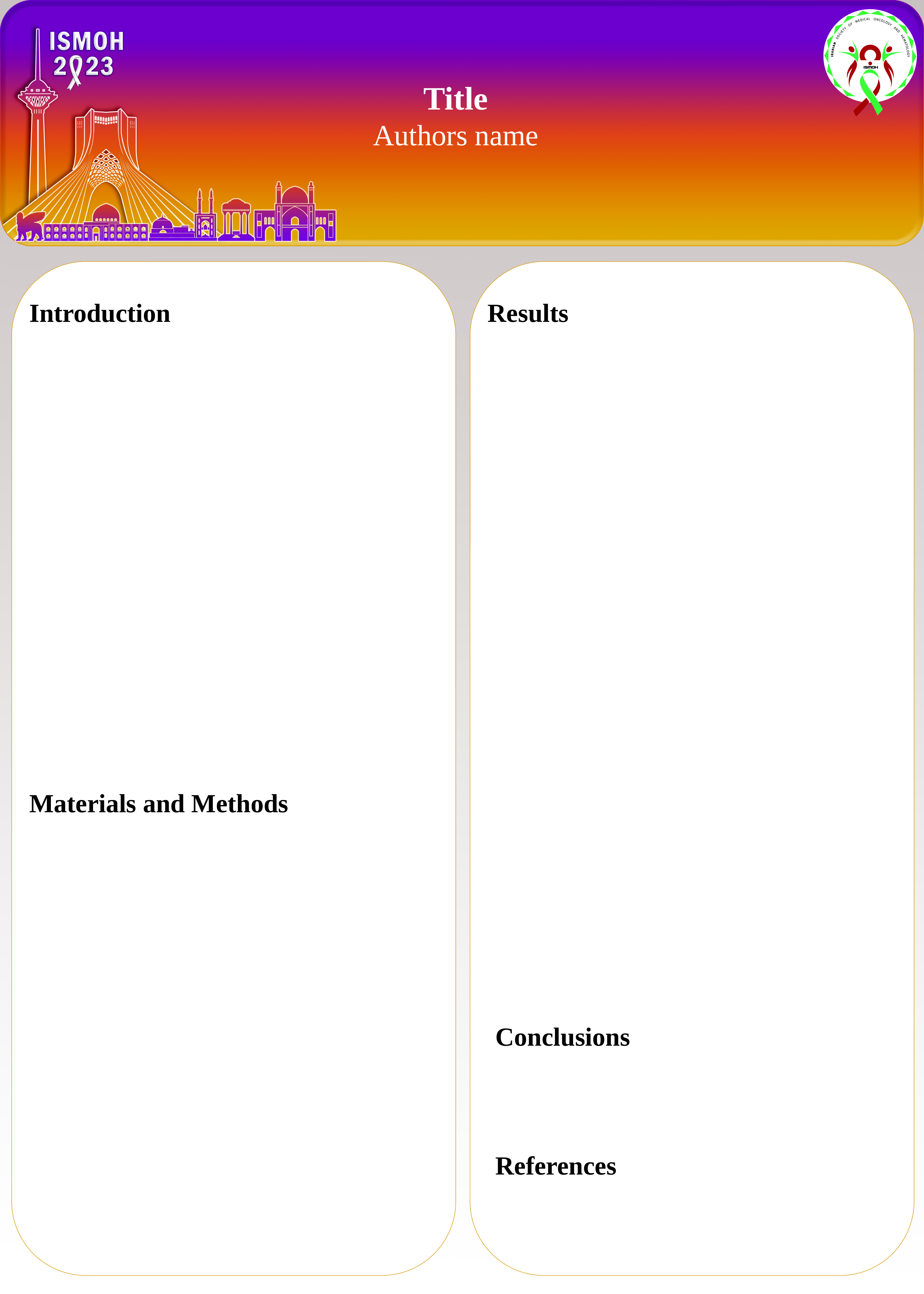

Title
Authors name

Results

Introduction

Materials and Methods

Conclusions

References